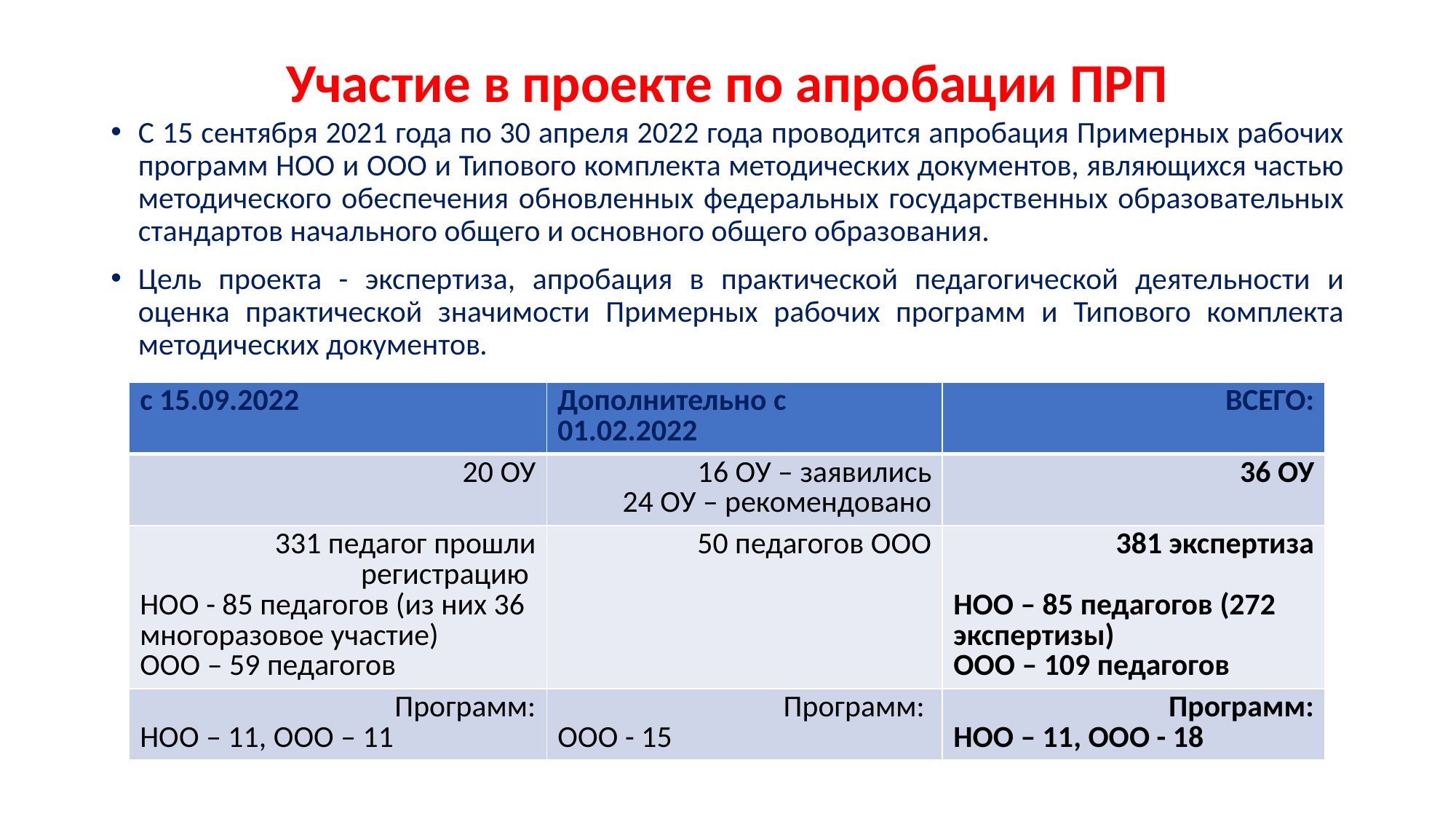

# Участие в проекте по апробации ПРП
С 15 сентября 2021 года по 30 апреля 2022 года проводится апробация Примерных рабочих программ НОО и ООО и Типового комплекта методических документов, являющихся частью методического обеспечения обновленных федеральных государственных образовательных стандартов начального общего и основного общего образования.
Цель проекта - экспертиза, апробация в практической педагогической деятельности и оценка практической значимости Примерных рабочих программ и Типового комплекта методических документов.

| с 15.09.2022 | Дополнительно с 01.02.2022 | ВСЕГО: |
| --- | --- | --- |
| 20 ОУ | 16 ОУ – заявились 24 ОУ – рекомендовано | 36 ОУ |
| 331 педагог прошли регистрацию НОО - 85 педагогов (из них 36 многоразовое участие) ООО – 59 педагогов | 50 педагогов ООО | 381 экспертиза НОО – 85 педагогов (272 экспертизы) ООО – 109 педагогов |
| Программ: НОО – 11, ООО – 11 | Программ: ООО - 15 | Программ: НОО – 11, ООО - 18 |